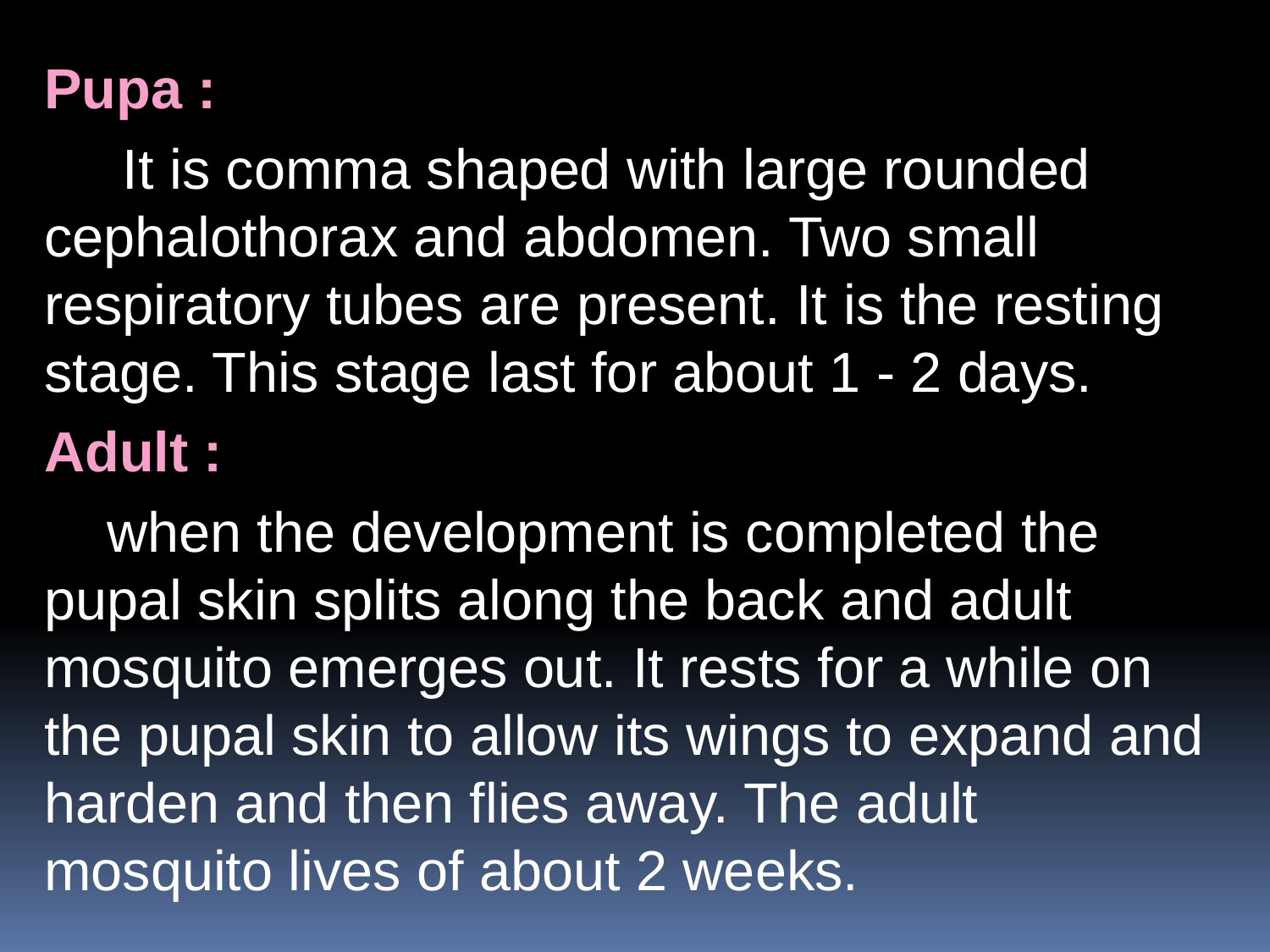

# Pupa :
     It is comma shaped with large rounded cephalothorax and abdomen. Two small respiratory tubes are present. It is the resting stage. This stage last for about 1 - 2 days.
Adult :
    when the development is completed the pupal skin splits along the back and adult mosquito emerges out. It rests for a while on the pupal skin to allow its wings to expand and harden and then flies away. The adult mosquito lives of about 2 weeks.